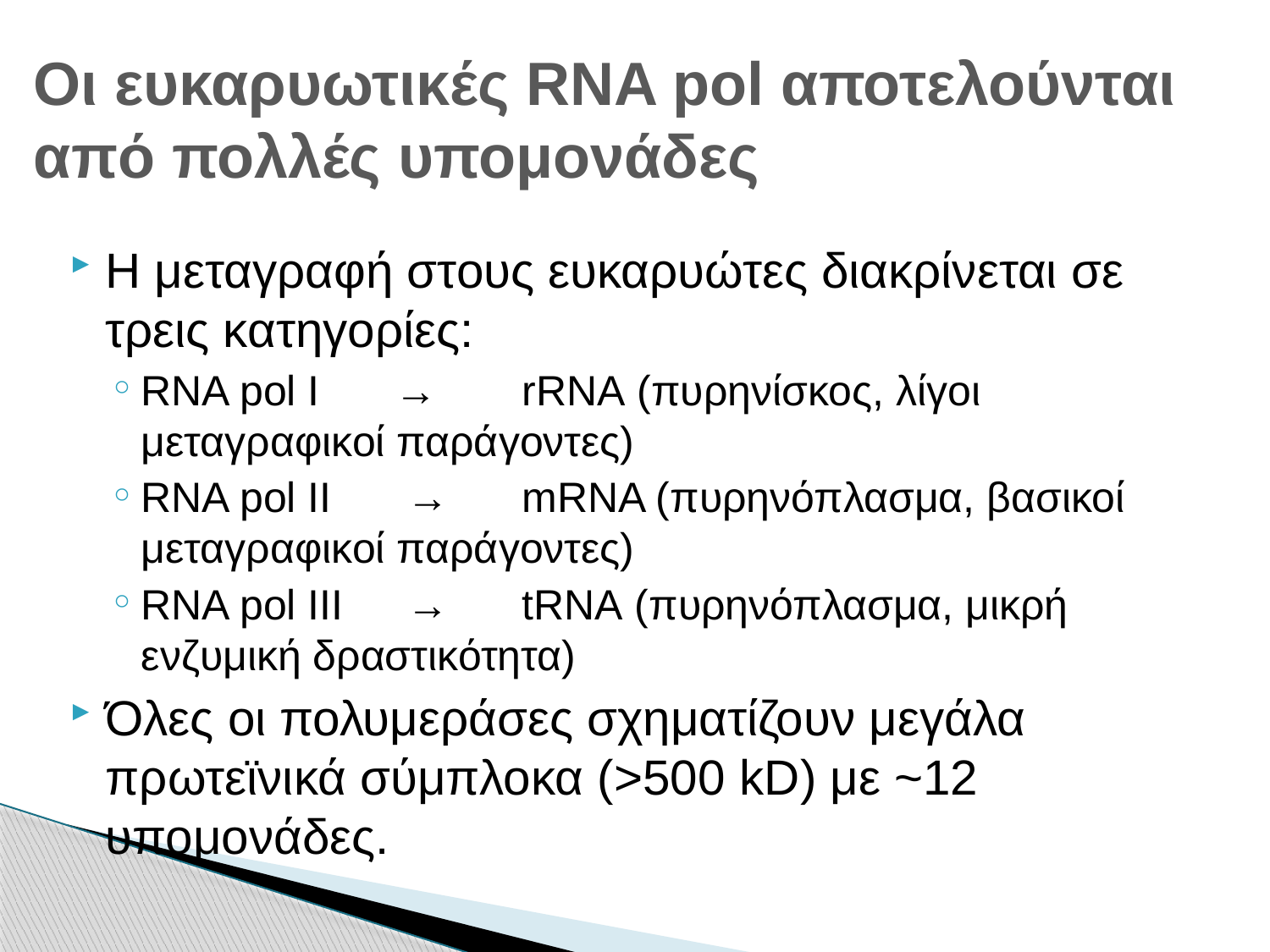

# Οι ευκαρυωτικές RNA pol αποτελούνται από πολλές υπομονάδες
Η μεταγραφή στους ευκαρυώτες διακρίνεται σε τρεις κατηγορίες:
RNA pol I	→	rRNA (πυρηνίσκος, λίγοι μεταγραφικοί παράγοντες)
RNA pol II	 →	mRNA (πυρηνόπλασμα, βασικοί μεταγραφικοί παράγοντες)
RNA pol III	 →	tRNA (πυρηνόπλασμα, μικρή ενζυμική δραστικότητα)
Όλες οι πολυμεράσες σχηματίζουν μεγάλα πρωτεϊνικά σύμπλοκα (>500 kD) με ~12 υπομονάδες.